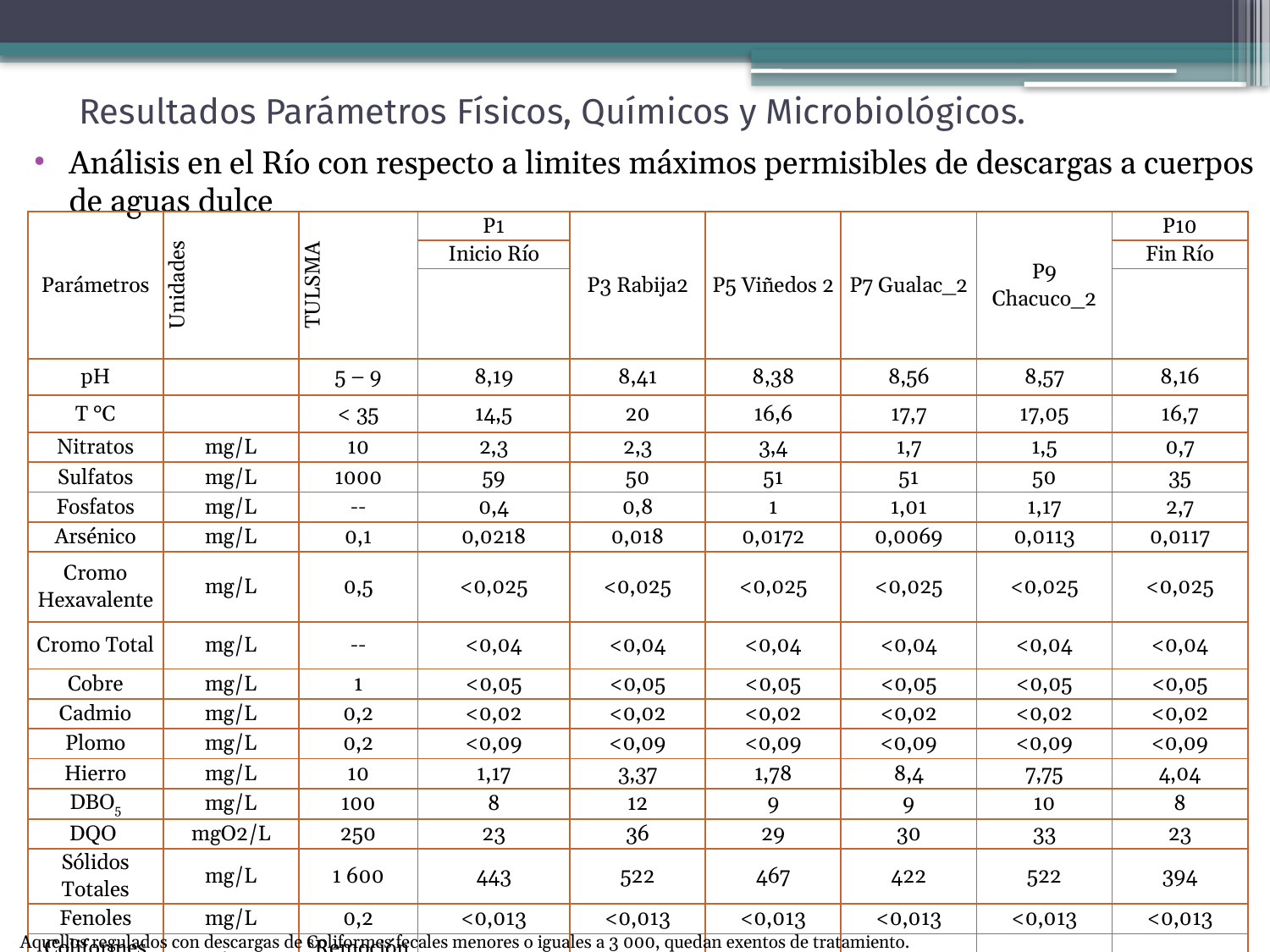

# Resultados Parámetros Físicos, Químicos y Microbiológicos.
Análisis en el Río con respecto a limites máximos permisibles de descargas a cuerpos de aguas dulce
| Parámetros | Unidades | TULSMA | P1 | P3 Rabija2 | P5 Viñedos 2 | P7 Gualac\_2 | P9 Chacuco\_2 | P10 |
| --- | --- | --- | --- | --- | --- | --- | --- | --- |
|  |  |  | Inicio Río |  |  |  |  | Fin Río |
|  |  |  |  |  |  |  |  |  |
| pH |  | 5 – 9 | 8,19 | 8,41 | 8,38 | 8,56 | 8,57 | 8,16 |
| T °C |  | < 35 | 14,5 | 20 | 16,6 | 17,7 | 17,05 | 16,7 |
| Nitratos | mg/L | 10 | 2,3 | 2,3 | 3,4 | 1,7 | 1,5 | 0,7 |
| Sulfatos | mg/L | 1000 | 59 | 50 | 51 | 51 | 50 | 35 |
| Fosfatos | mg/L | -- | 0,4 | 0,8 | 1 | 1,01 | 1,17 | 2,7 |
| Arsénico | mg/L | 0,1 | 0,0218 | 0,018 | 0,0172 | 0,0069 | 0,0113 | 0,0117 |
| Cromo Hexavalente | mg/L | 0,5 | <0,025 | <0,025 | <0,025 | <0,025 | <0,025 | <0,025 |
| Cromo Total | mg/L | -- | <0,04 | <0,04 | <0,04 | <0,04 | <0,04 | <0,04 |
| Cobre | mg/L | 1 | <0,05 | <0,05 | <0,05 | <0,05 | <0,05 | <0,05 |
| Cadmio | mg/L | 0,2 | <0,02 | <0,02 | <0,02 | <0,02 | <0,02 | <0,02 |
| Plomo | mg/L | 0,2 | <0,09 | <0,09 | <0,09 | <0,09 | <0,09 | <0,09 |
| Hierro | mg/L | 10 | 1,17 | 3,37 | 1,78 | 8,4 | 7,75 | 4,04 |
| DBO5 | mg/L | 100 | 8 | 12 | 9 | 9 | 10 | 8 |
| DQO | mgO2/L | 250 | 23 | 36 | 29 | 30 | 33 | 23 |
| Sólidos Totales | mg/L | 1 600 | 443 | 522 | 467 | 422 | 522 | 394 |
| Fenoles | mg/L | 0,2 | <0,013 | <0,013 | <0,013 | <0,013 | <0,013 | <0,013 |
| Coliformes Fecales | NMP/100mL | 8Remoción > al 99,9 % | 17 | 2300 | 13 | 79 | 4,5 | 13 |
Aquellos regulados con descargas de Coliformes fecales menores o iguales a 3 000, quedan exentos de tratamiento.